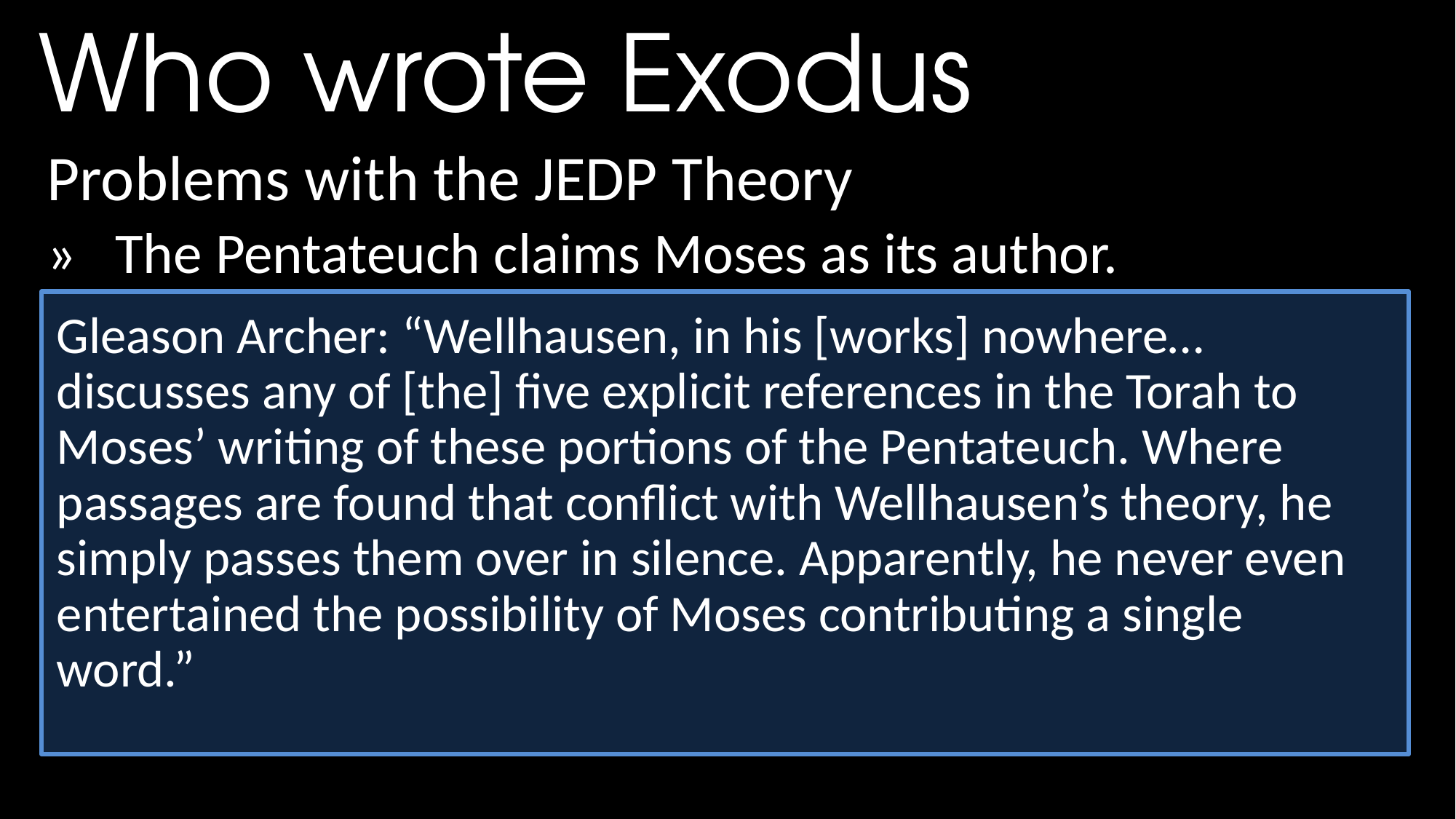

Who wrote Exodus
Problems with the JEDP Theory
»	The Pentateuch claims Moses as its author.

Gleason Archer: “Wellhausen, in his [works] nowhere…discusses any of [the] five explicit references in the Torah to Moses’ writing of these portions of the Pentateuch. Where passages are found that conflict with Wellhausen’s theory, he simply passes them over in silence. Apparently, he never even entertained the possibility of Moses contributing a single word.”